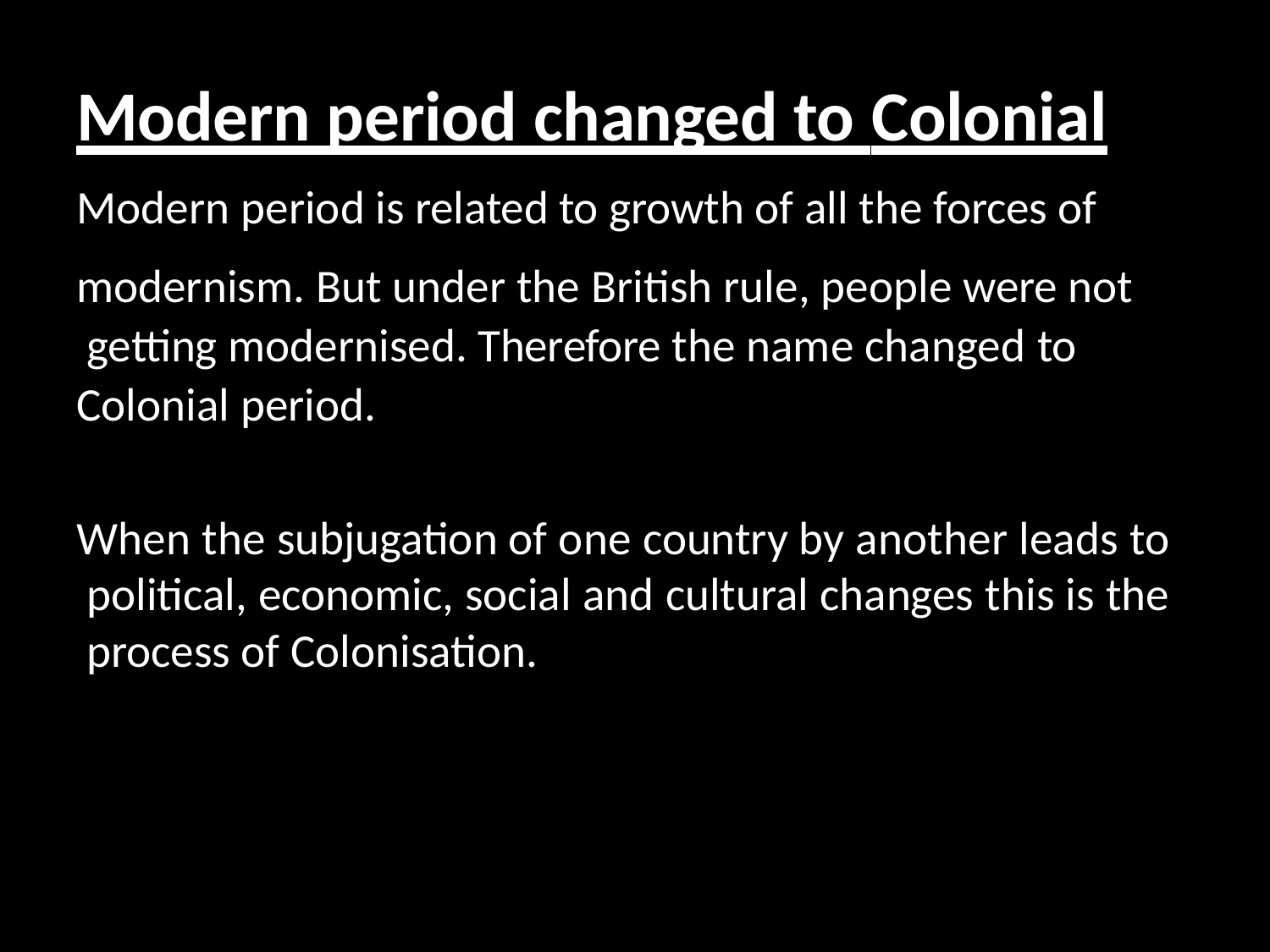

# Modern period changed to Colonial
Modern period is related to growth of all the forces of
modernism. But under the British rule, people were not  getting modernised. Therefore the name changed to  Colonial period.

When the subjugation of one country by another leads to  political, economic, social and cultural changes this is the  process of Colonisation.